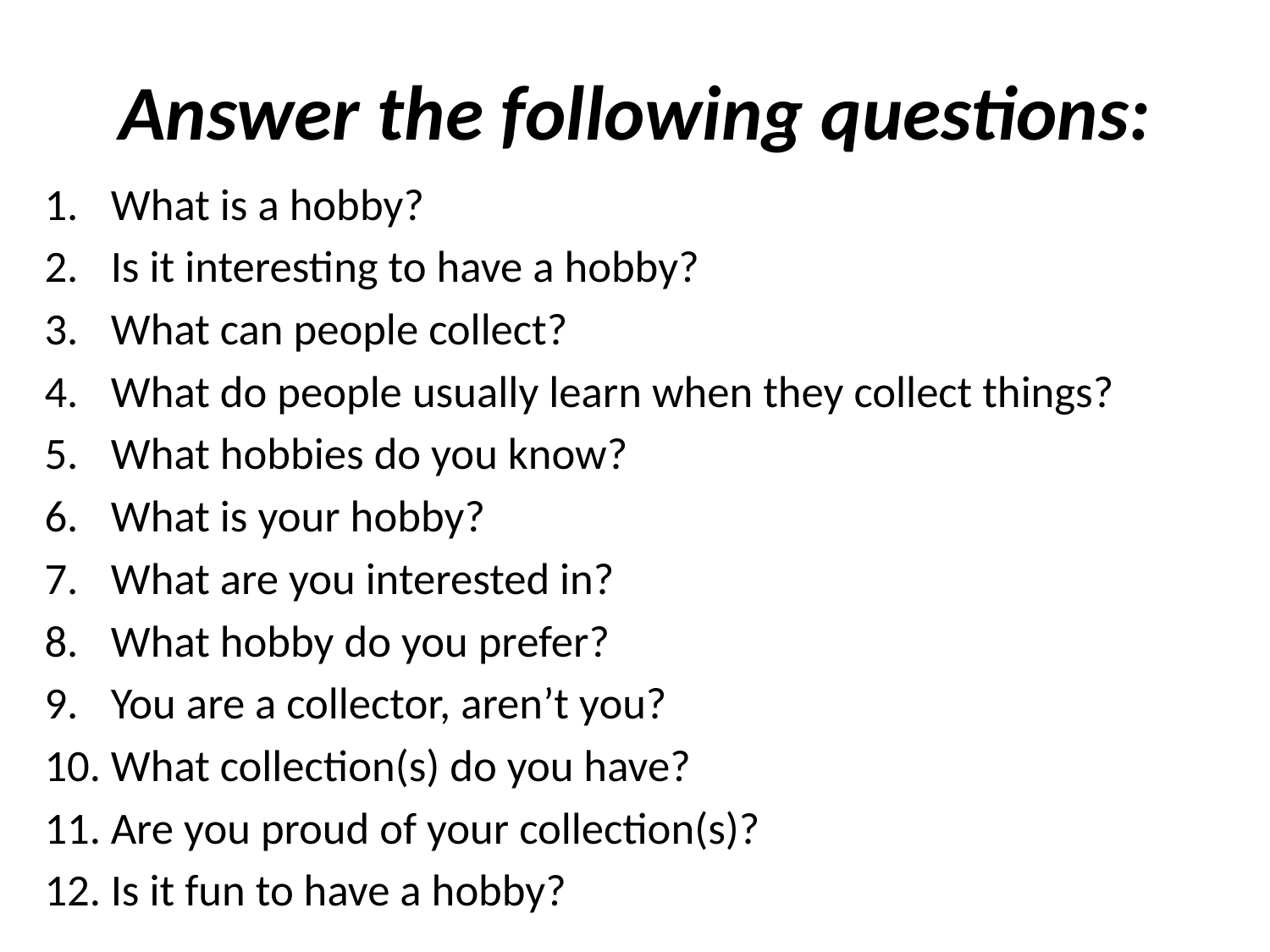

# Answer the following questions:
What is a hobby?
Is it interesting to have a hobby?
What can people collect?
What do people usually learn when they collect things?
What hobbies do you know?
What is your hobby?
What are you interested in?
What hobby do you prefer?
You are a collector, aren’t you?
What collection(s) do you have?
Are you proud of your collection(s)?
Is it fun to have a hobby?